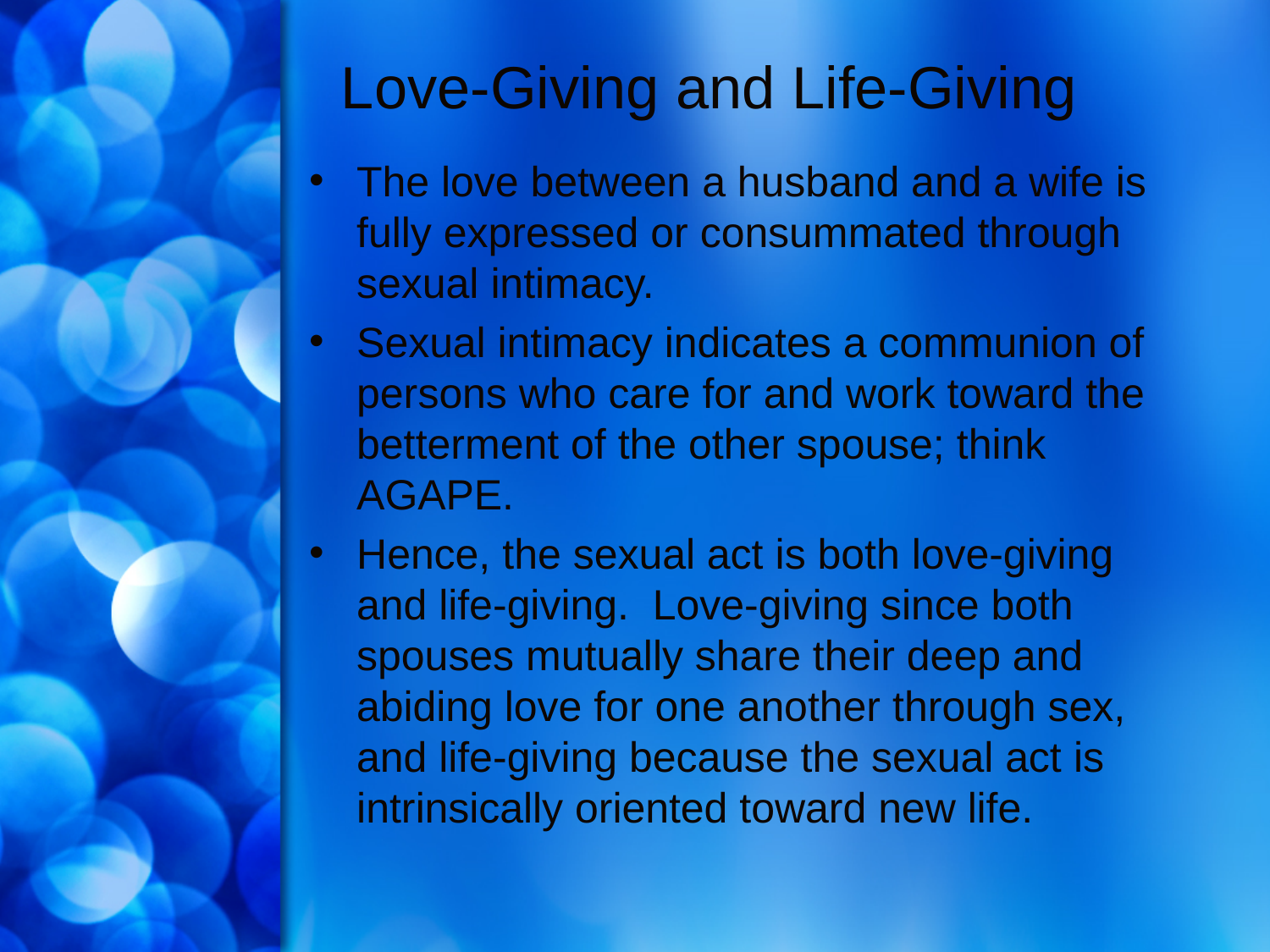

# Love-Giving and Life-Giving
The love between a husband and a wife is fully expressed or consummated through sexual intimacy.
Sexual intimacy indicates a communion of persons who care for and work toward the betterment of the other spouse; think AGAPE.
Hence, the sexual act is both love-giving and life-giving.  Love-giving since both spouses mutually share their deep and abiding love for one another through sex, and life-giving because the sexual act is intrinsically oriented toward new life.